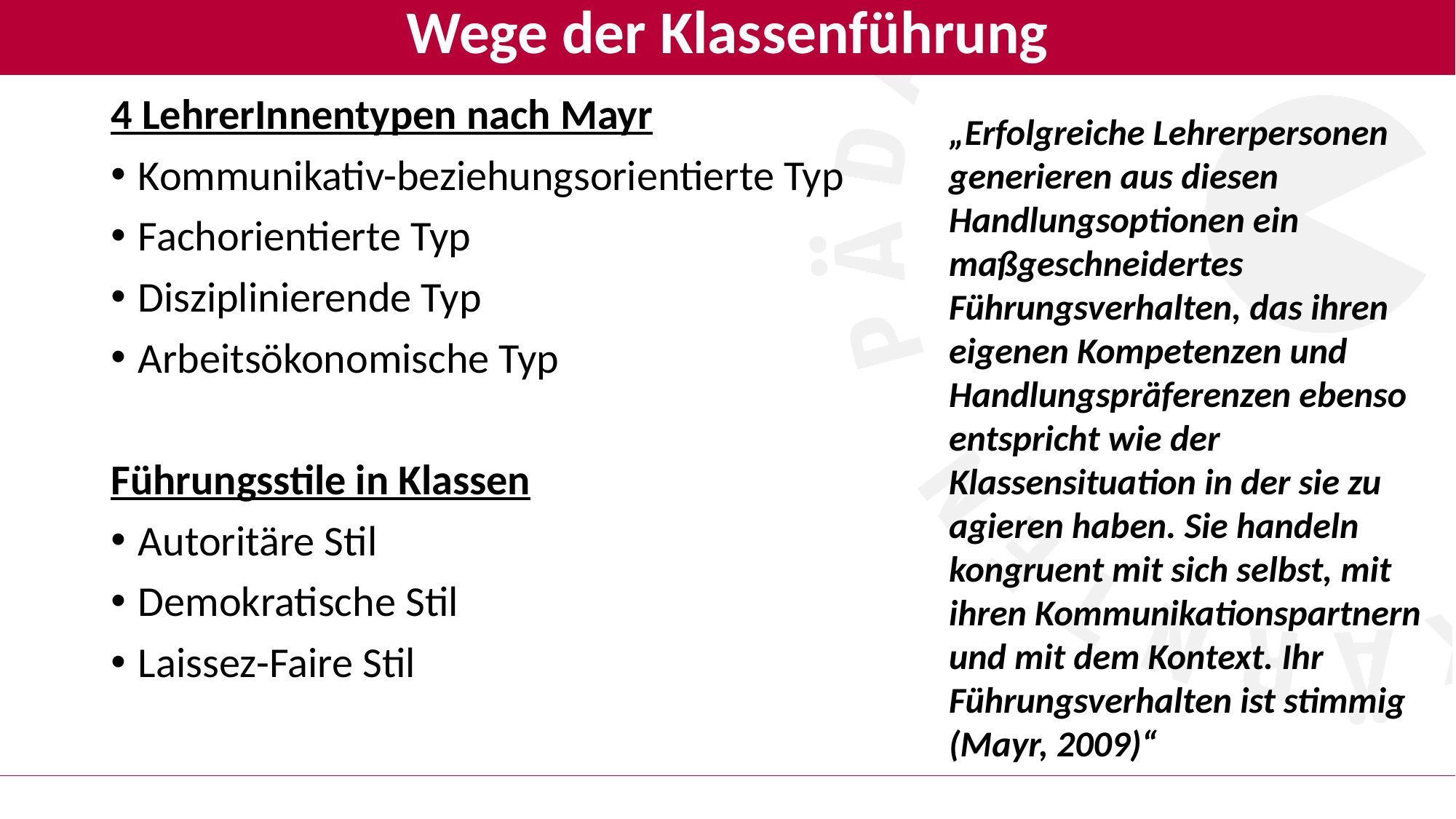

# Wege der Klassenführung
4 LehrerInnentypen nach Mayr
Kommunikativ-beziehungsorientierte Typ
Fachorientierte Typ
Disziplinierende Typ
Arbeitsökonomische Typ

Führungsstile in Klassen
Autoritäre Stil
Demokratische Stil
Laissez-Faire Stil
„Erfolgreiche Lehrerpersonen generieren aus diesen Handlungsoptionen ein maßgeschneidertes Führungsverhalten, das ihren eigenen Kompetenzen und Handlungspräferenzen ebenso entspricht wie der Klassensituation in der sie zu agieren haben. Sie handeln kongruent mit sich selbst, mit ihren Kommunikationspartnern und mit dem Kontext. Ihr Führungsverhalten ist stimmig (Mayr, 2009)“